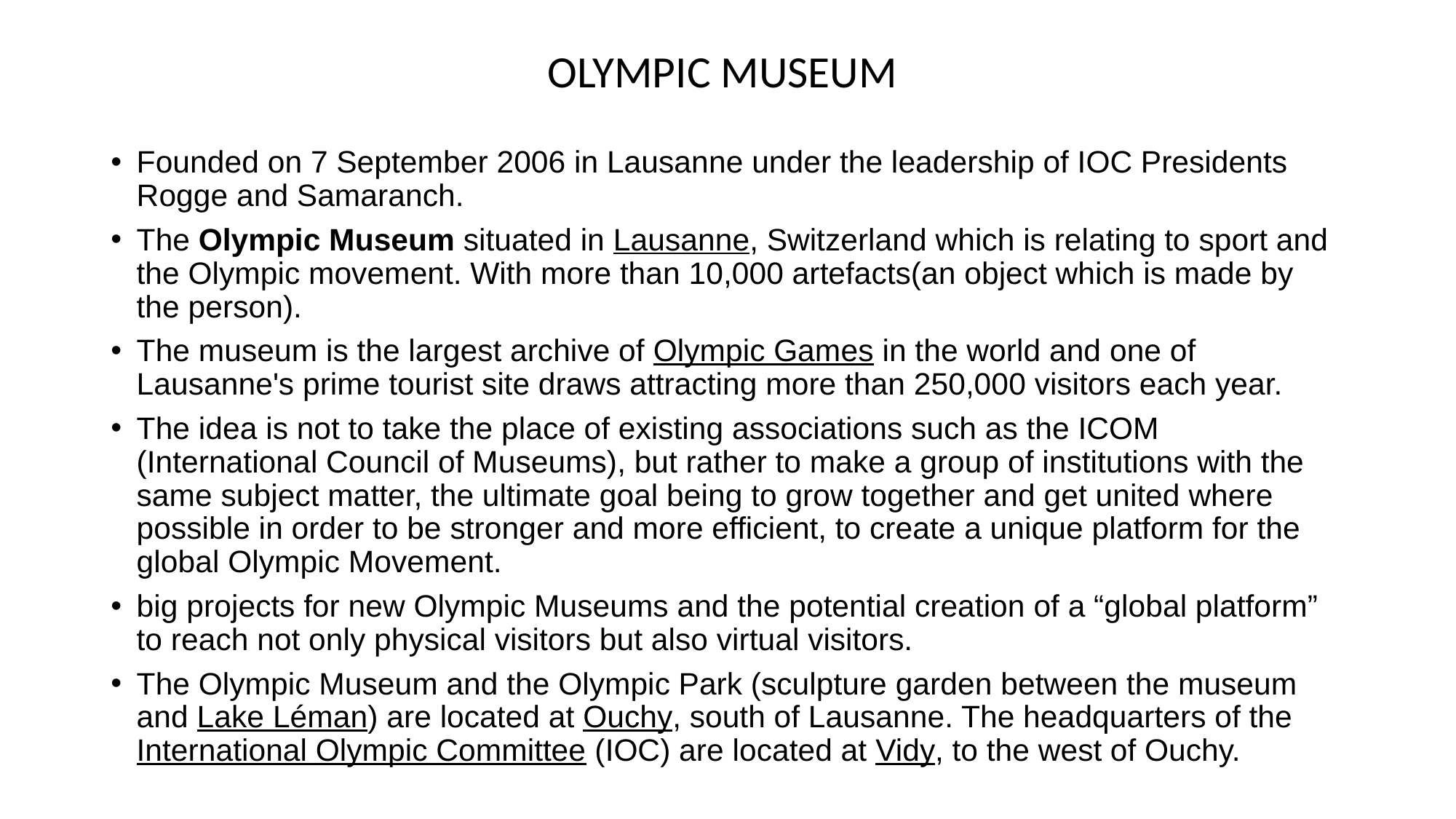

# OLYMPIC MUSEUM
Founded on 7 September 2006 in Lausanne under the leadership of IOC Presidents Rogge and Samaranch.
The Olympic Museum situated in Lausanne, Switzerland which is relating to sport and the Olympic movement. With more than 10,000 artefacts(an object which is made by the person).
The museum is the largest archive of Olympic Games in the world and one of Lausanne's prime tourist site draws attracting more than 250,000 visitors each year.
The idea is not to take the place of existing associations such as the ICOM (International Council of Museums), but rather to make a group of institutions with the same subject matter, the ultimate goal being to grow together and get united where possible in order to be stronger and more efficient, to create a unique platform for the global Olympic Movement.
big projects for new Olympic Museums and the potential creation of a “global platform” to reach not only physical visitors but also virtual visitors.
The Olympic Museum and the Olympic Park (sculpture garden between the museum and Lake Léman) are located at Ouchy, south of Lausanne. The headquarters of the International Olympic Committee (IOC) are located at Vidy, to the west of Ouchy.